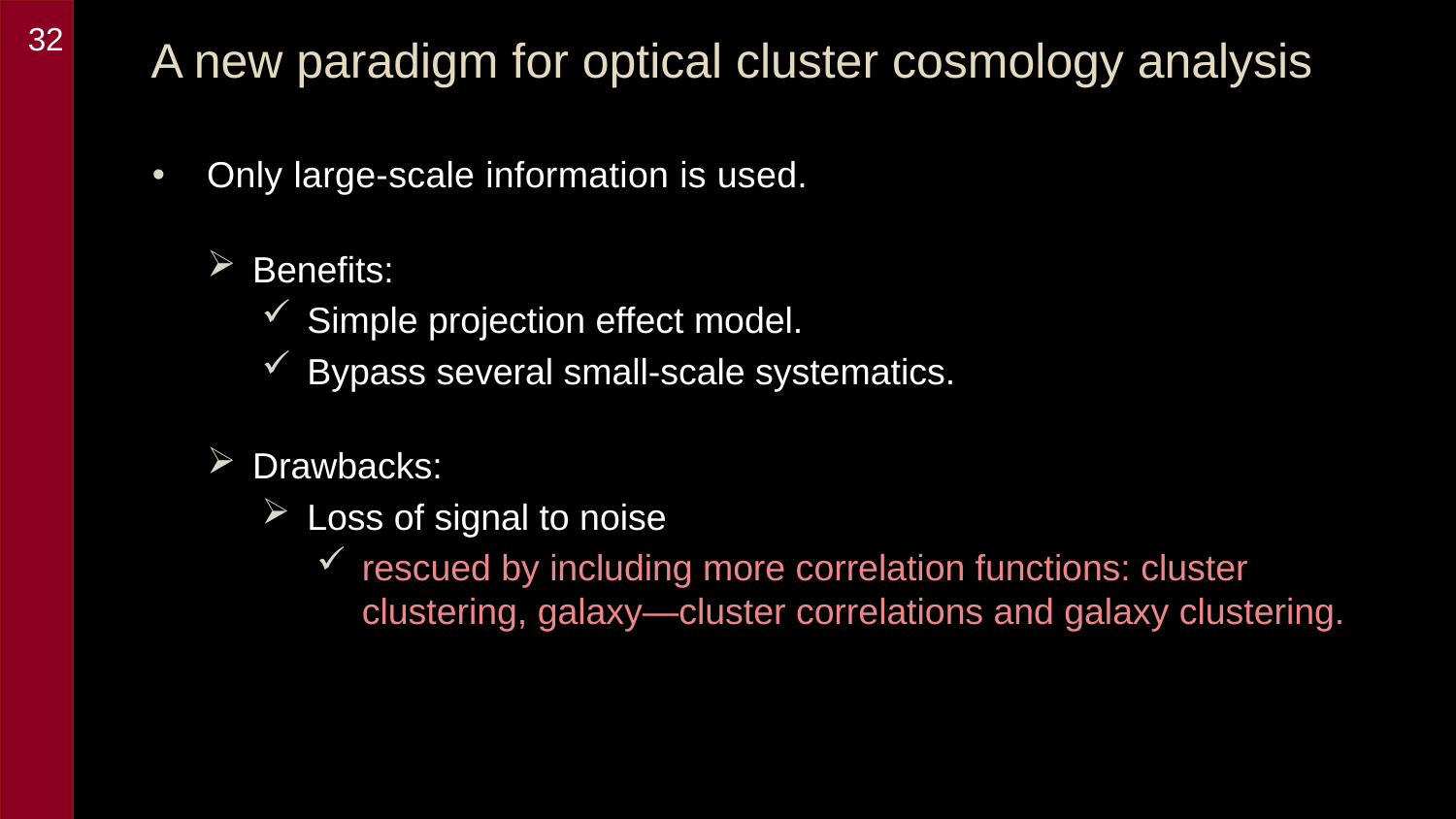

# A new paradigm for optical cluster cosmology analysis
Only large-scale information is used.
Benefits:
Simple projection effect model.
Bypass several small-scale systematics.
Drawbacks:
Loss of signal to noise
rescued by including more correlation functions: cluster clustering, galaxy—cluster correlations and galaxy clustering.